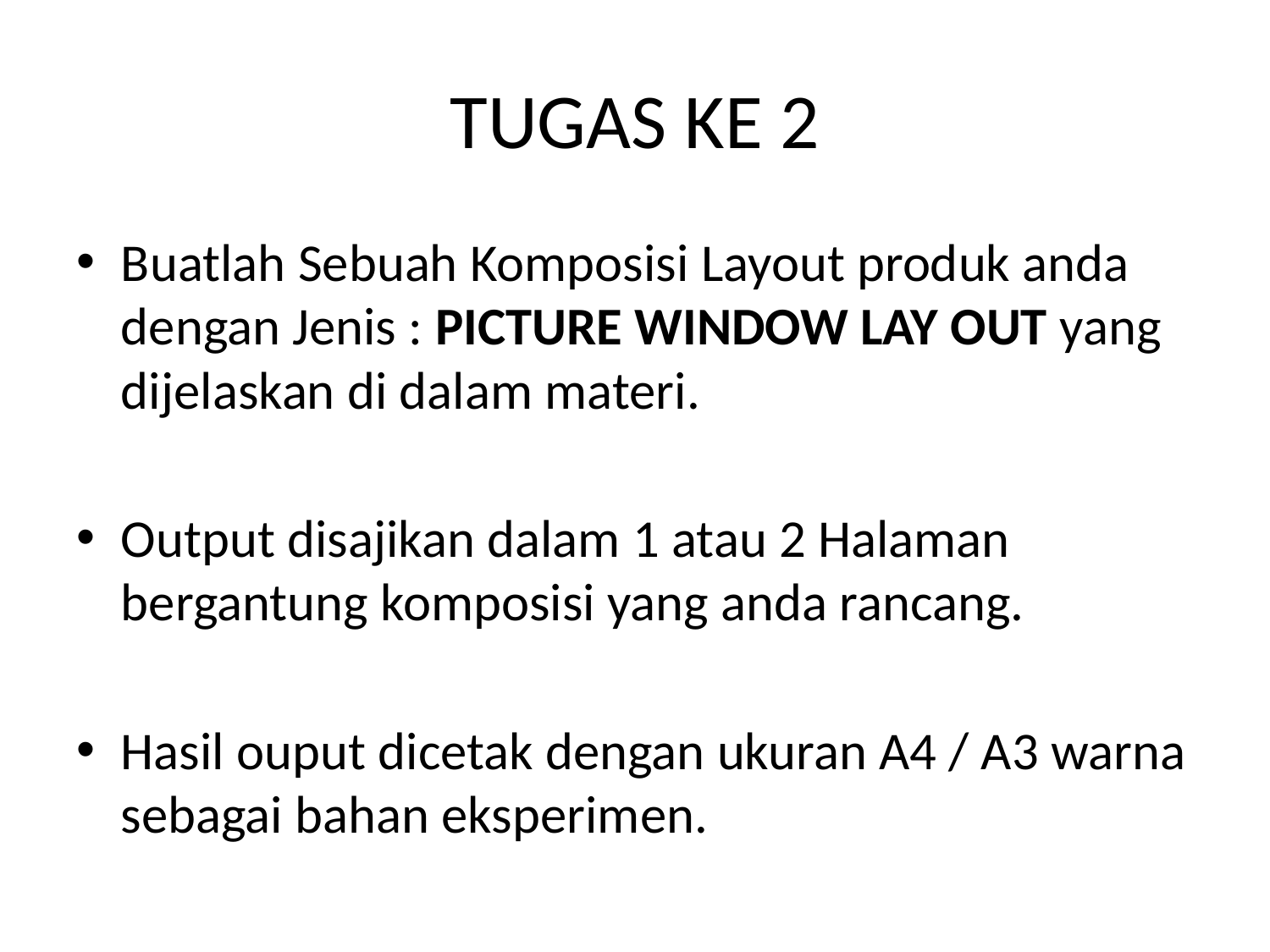

# TUGAS KE 2
Buatlah Sebuah Komposisi Layout produk anda dengan Jenis : PICTURE WINDOW LAY OUT yang dijelaskan di dalam materi.

Output disajikan dalam 1 atau 2 Halaman bergantung komposisi yang anda rancang.

Hasil ouput dicetak dengan ukuran A4 / A3 warna sebagai bahan eksperimen.